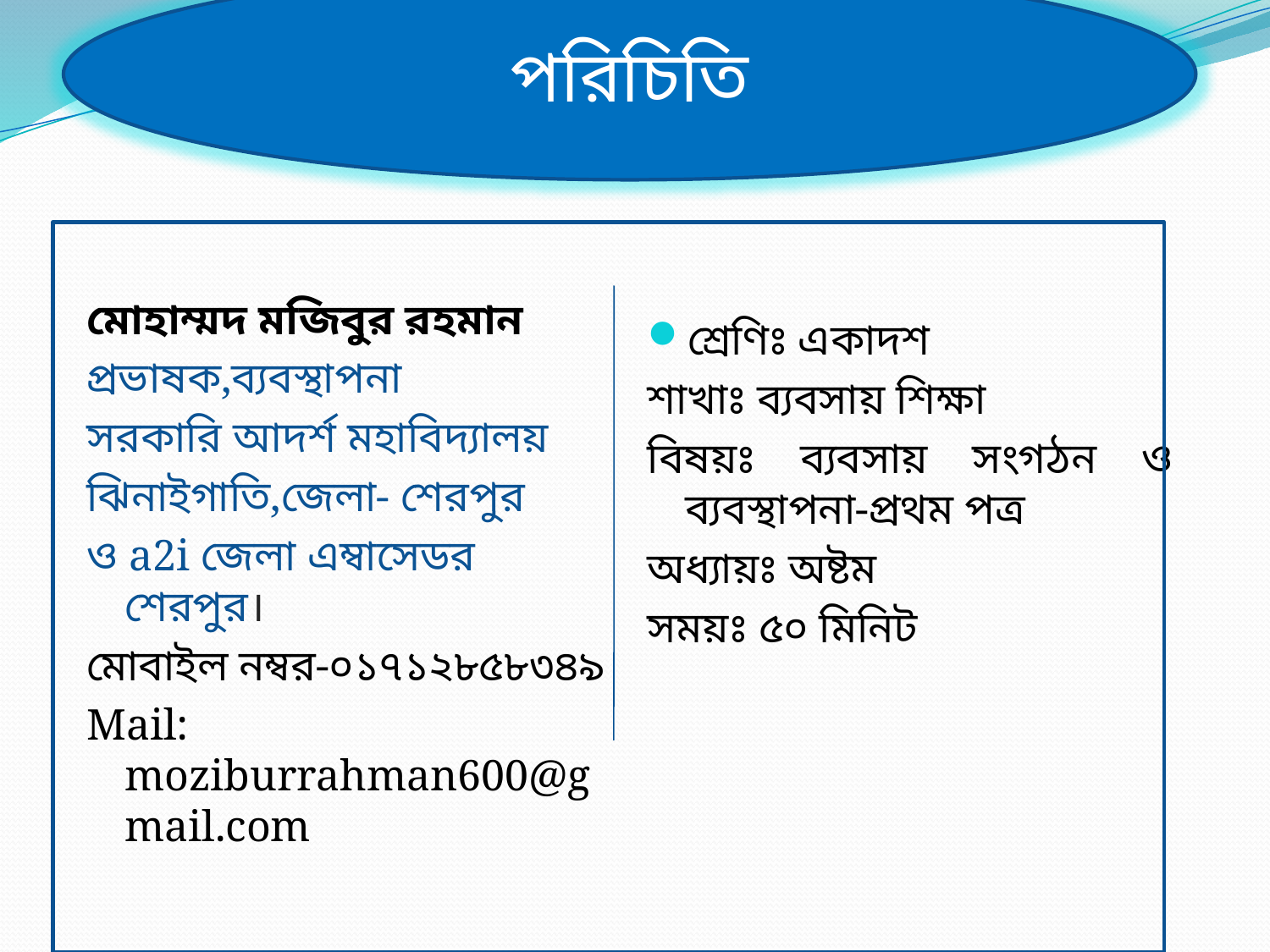

পরিচিতি

মোহাম্মদ মজিবুর রহমান
প্রভাষক,ব্যবস্থাপনা
সরকারি আদর্শ মহাবিদ্যালয়
ঝিনাইগাতি,জেলা- শেরপুর
ও a2i জেলা এম্বাসেডর শেরপুর।
মোবাইল নম্বর-০১৭১২৮৫৮৩৪৯
Mail: moziburrahman600@gmail.com

শ্রেণিঃ একাদশ
শাখাঃ ব্যবসায় শিক্ষা
বিষয়ঃ ব্যবসায় সংগঠন ও ব্যবস্থাপনা-প্রথম পত্র
অধ্যায়ঃ অষ্টম
সময়ঃ ৫০ মিনিট